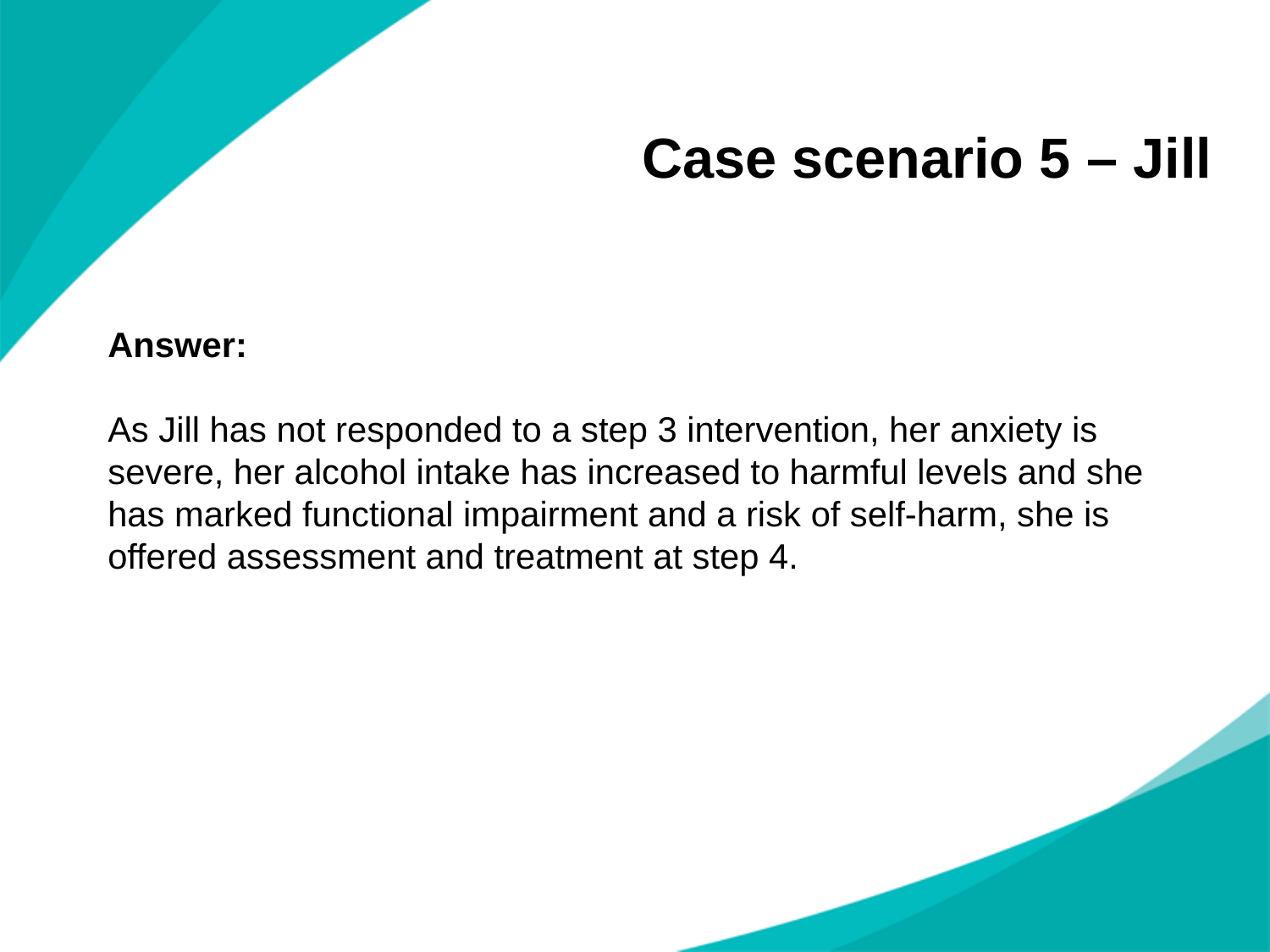

# Case scenario 5 – Jill
Answer:

As Jill has not responded to a step 3 intervention, her anxiety is severe, her alcohol intake has increased to harmful levels and she has marked functional impairment and a risk of self-harm, she is offered assessment and treatment at step 4.